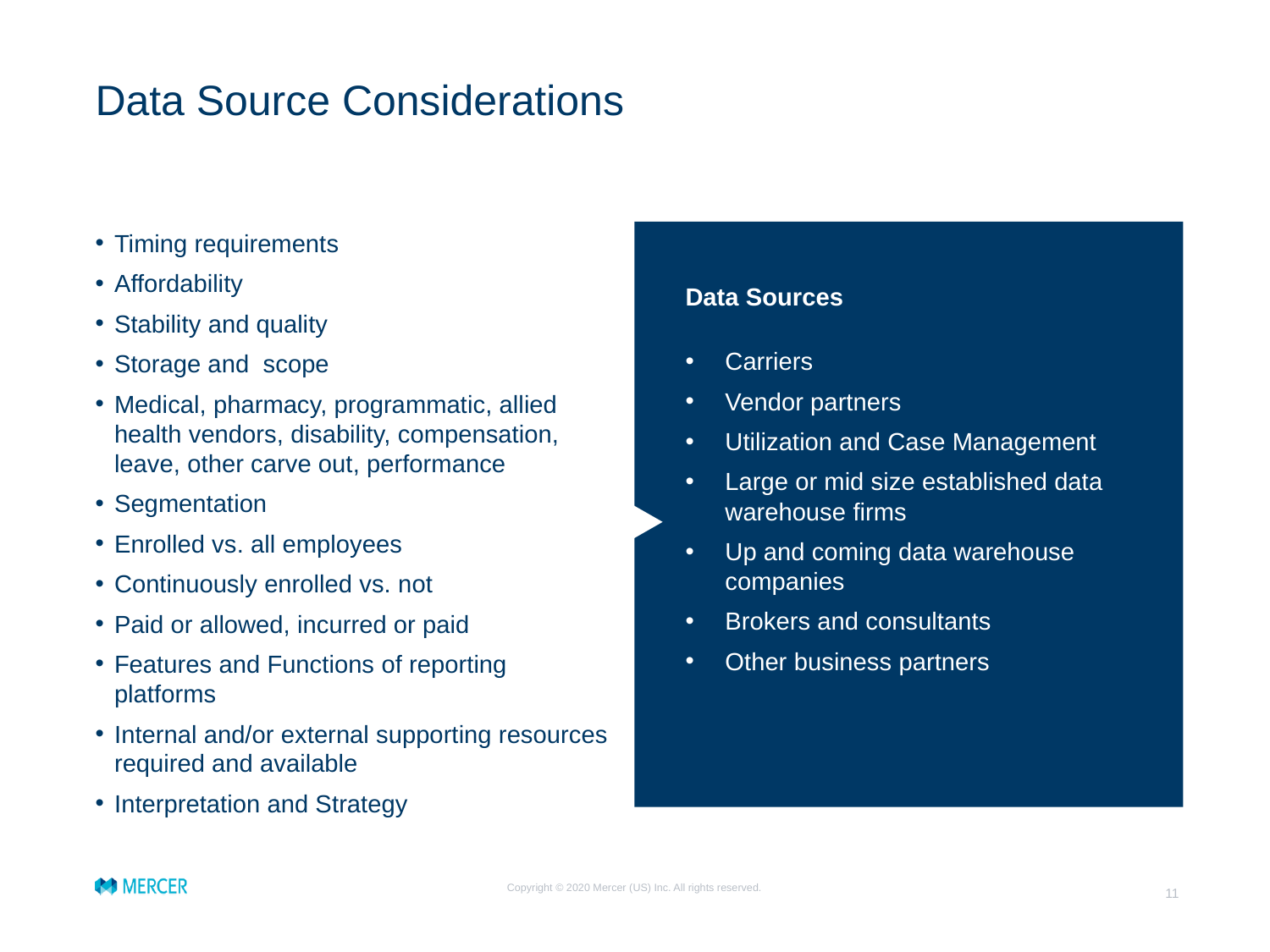

Data Sources
# Data Source Considerations

Timing requirements
Affordability
Stability and quality
Storage and  scope
Medical, pharmacy, programmatic, allied health vendors, disability, compensation, leave, other carve out, performance
Segmentation
Enrolled vs. all employees
Continuously enrolled vs. not
Paid or allowed, incurred or paid
Features and Functions of reporting platforms
Internal and/or external supporting resources required and available
Interpretation and Strategy

Data Sources

Carriers
Vendor partners
Utilization and Case Management
Large or mid size established data warehouse firms
Up and coming data warehouse companies
Brokers and consultants
Other business partners